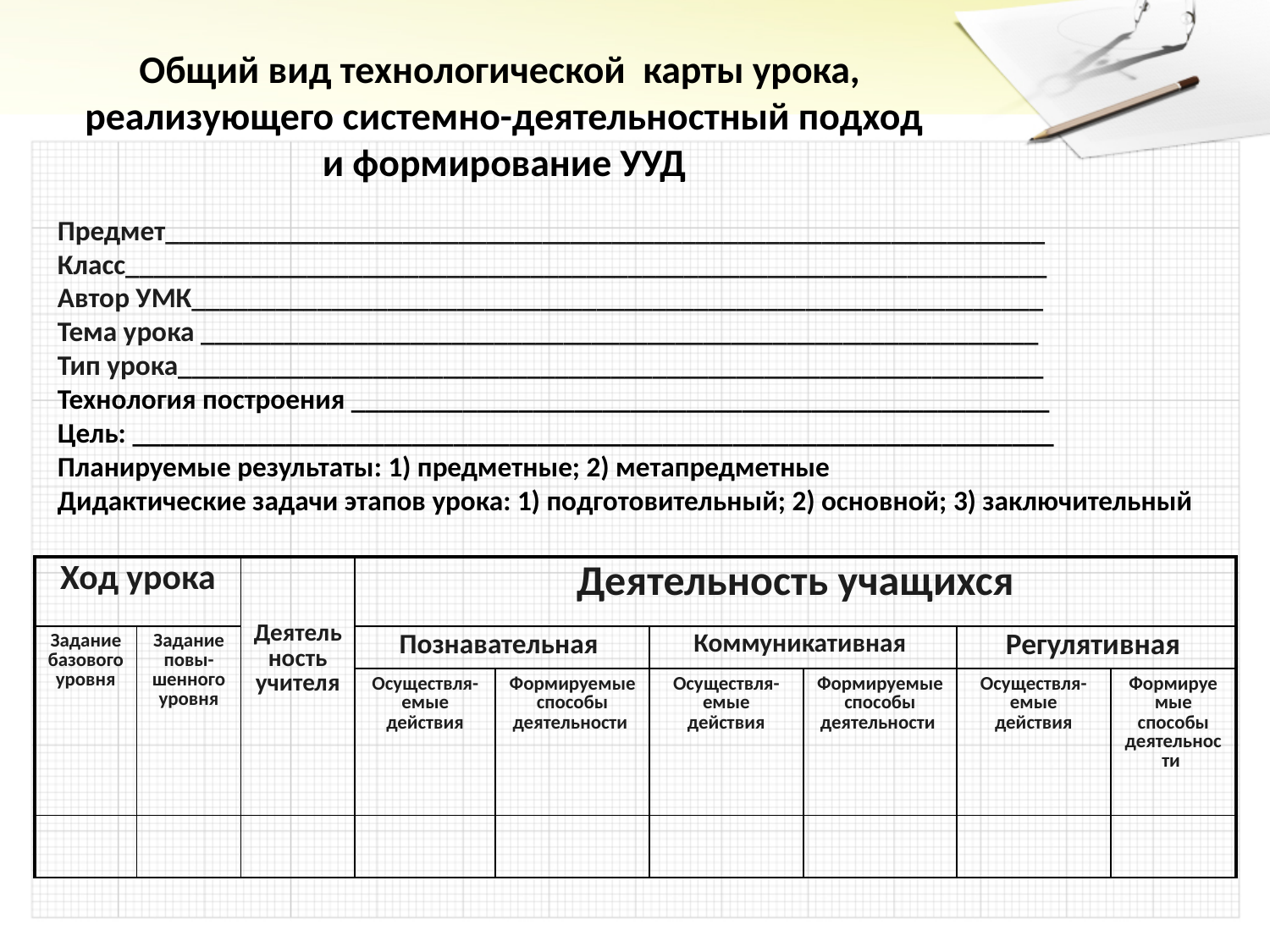

Общий вид технологической  карты урока,
реализующего системно-деятельностный подход и формирование УУД
Предмет_______________________________________________________________
Класс__________________________________________________________________
Автор УМК_____________________________________________________________
Тема урока ____________________________________________________________
Тип урока______________________________________________________________
Технология построения __________________________________________________
Цель: __________________________________________________________________
Планируемые результаты: 1) предметные; 2) метапредметные
Дидактические задачи этапов урока: 1) подготовительный; 2) основной; 3) заключительный
| Ход урока |  | Деятельность учителя | Деятельность учащихся |  |  |  |  |  |
| --- | --- | --- | --- | --- | --- | --- | --- | --- |
| Задание базового уровня | Задание повы-шенного уровня |  | Познавательная |  | Коммуникативная |  | Регулятивная |  |
|  |  |  | Осуществля-емые действия | Формируемые способы деятельности | Осуществля-емые действия | Формируемые способы деятельности | Осуществля-емые действия | Формируемые способы деятельности |
|  |  |  |  |  |  |  |  |  |